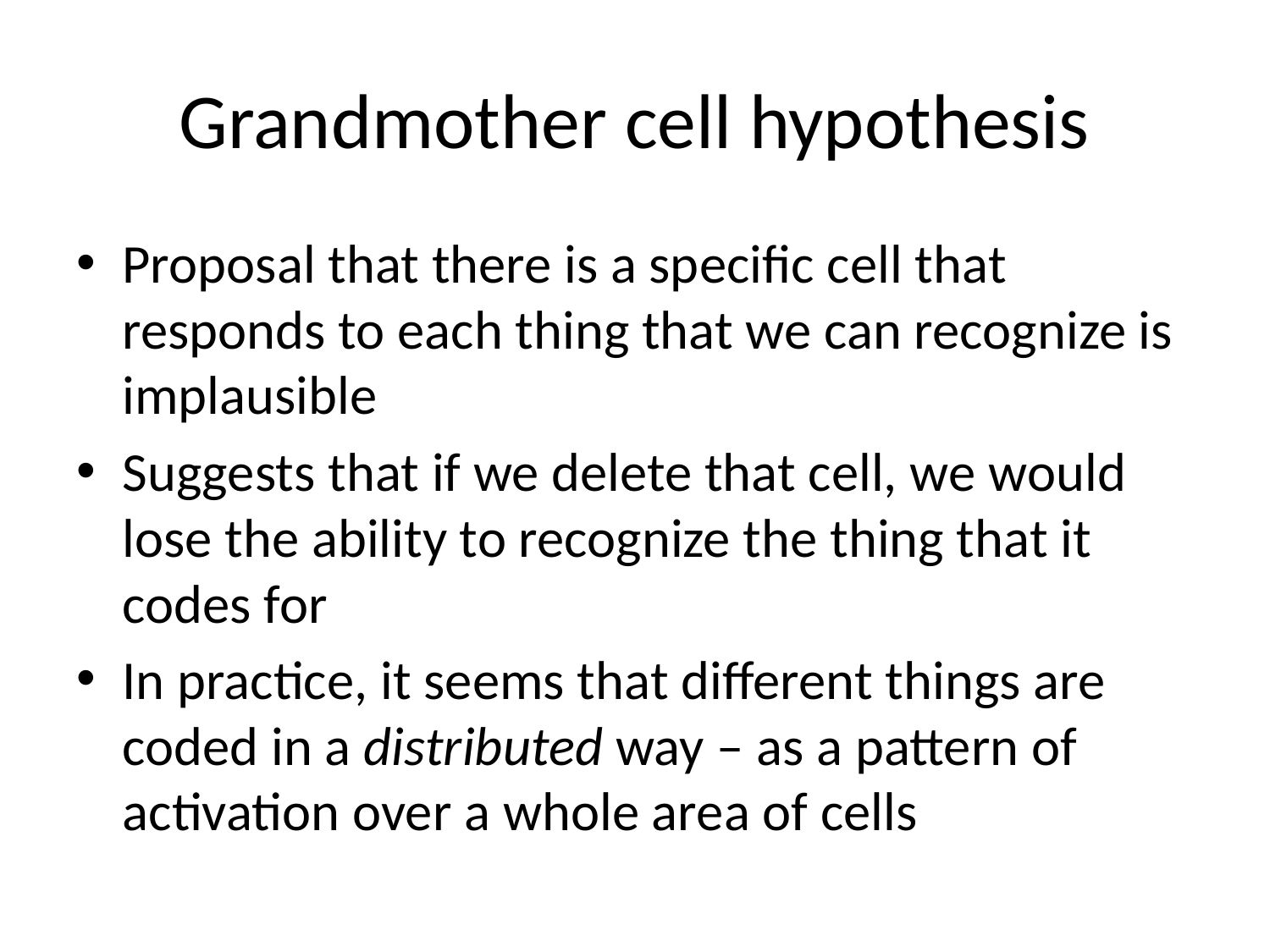

# Grandmother cell hypothesis
Proposal that there is a specific cell that responds to each thing that we can recognize is implausible
Suggests that if we delete that cell, we would lose the ability to recognize the thing that it codes for
In practice, it seems that different things are coded in a distributed way – as a pattern of activation over a whole area of cells